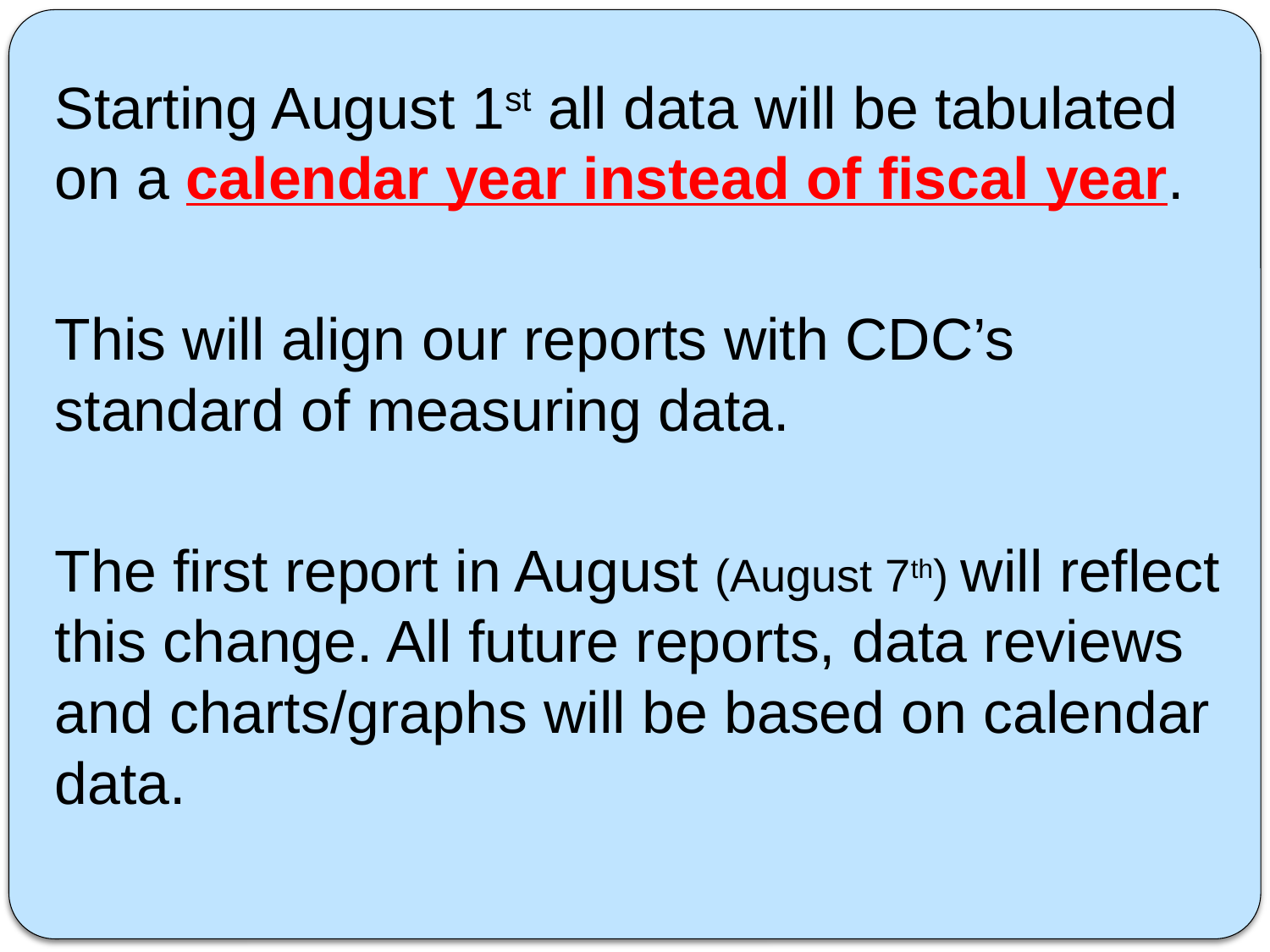

Starting August 1st all data will be tabulated on a calendar year instead of fiscal year.

This will align our reports with CDC’s standard of measuring data.

The first report in August (August 7th) will reflect this change. All future reports, data reviews and charts/graphs will be based on calendar data.